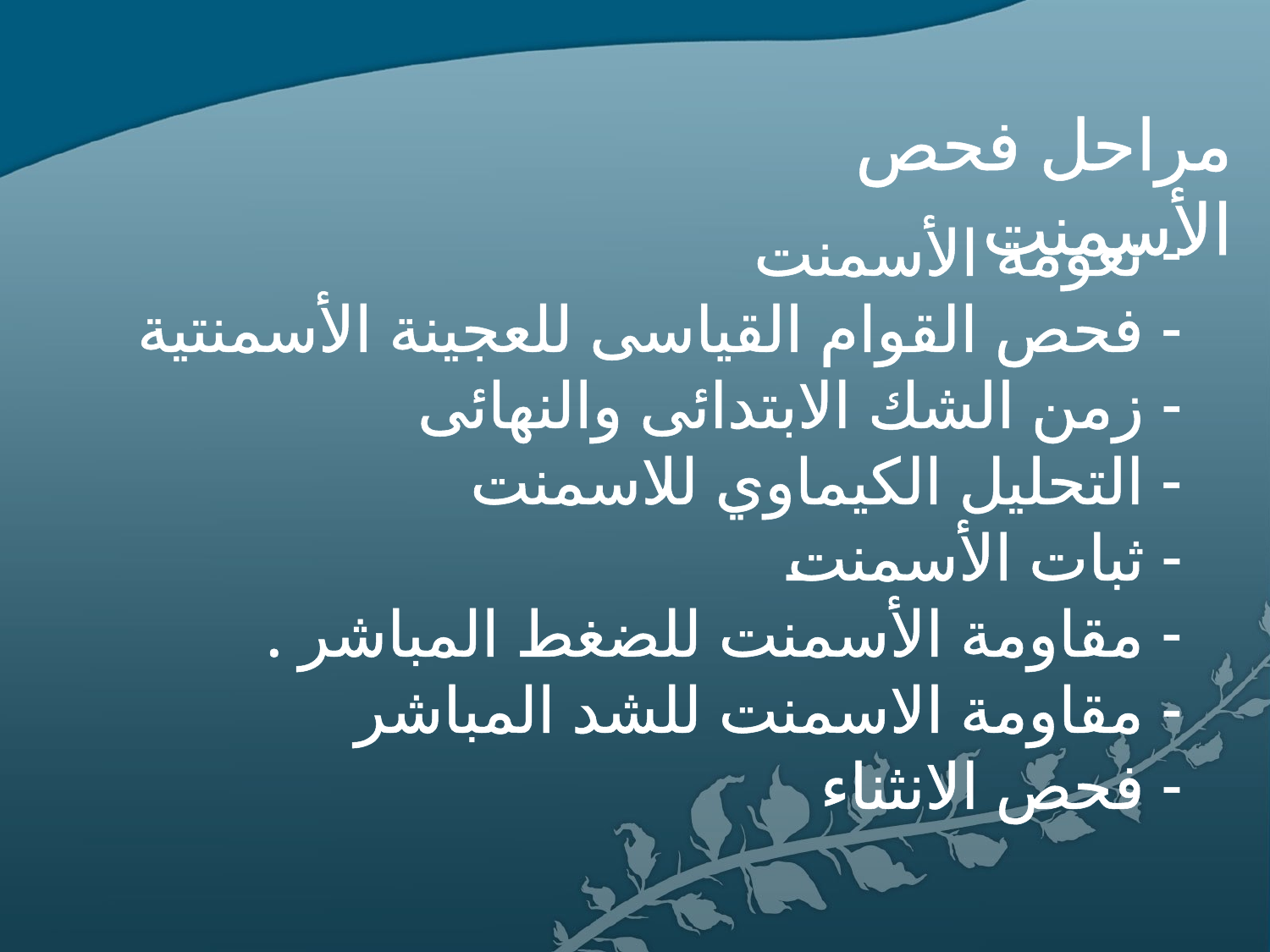

مراحل فحص الأسمنت
- نعومة الأسمنت
- فحص القوام القياسى للعجينة الأسمنتية
- زمن الشك الابتدائى والنهائى
- التحليل الكيماوي للاسمنت
- ثبات الأسمنت
- مقاومة الأسمنت للضغط المباشر .
- مقاومة الاسمنت للشد المباشر
- فحص الانثناء